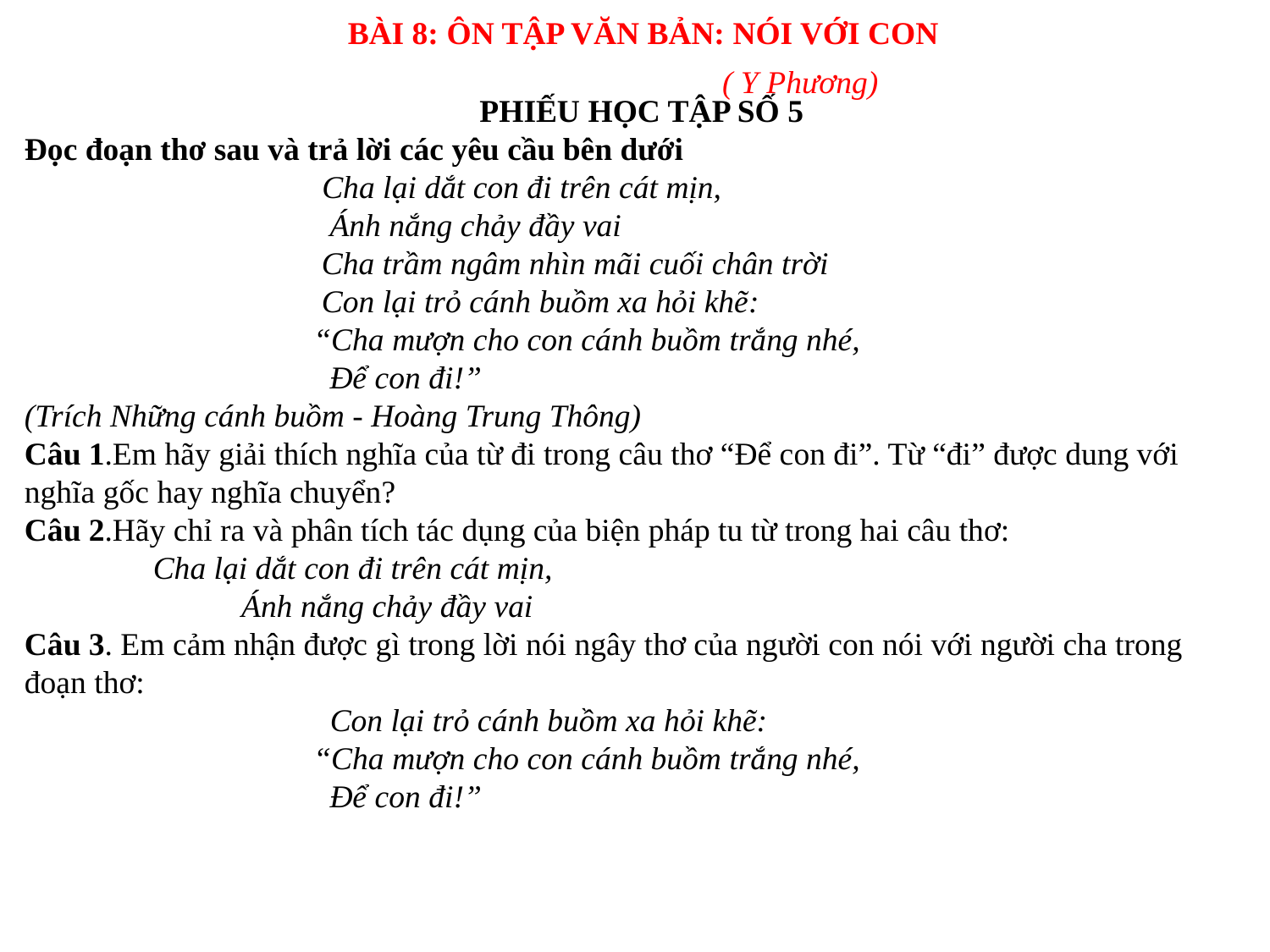

BÀI 8: ÔN TẬP VĂN BẢN: NÓI VỚI CON
( Y Phương)

PHIẾU HỌC TẬP SỐ 5
Đọc đoạn thơ sau và trả lời các yêu cầu bên dưới
                                     Cha lại dắt con đi trên cát mịn,
                                      Ánh nắng chảy đầy vai
                                     Cha trầm ngâm nhìn mãi cuối chân trời
                                     Con lại trỏ cánh buồm xa hỏi khẽ:
                                    “Cha mượn cho con cánh buồm trắng nhé,
                                      Để con đi!”
(Trích Những cánh buồm - Hoàng Trung Thông)
Câu 1.Em hãy giải thích nghĩa của từ đi trong câu thơ “Để con đi”. Từ “đi” được dung với nghĩa gốc hay nghĩa chuyển?
Câu 2.Hãy chỉ ra và phân tích tác dụng của biện pháp tu từ trong hai câu thơ:
                Cha lại dắt con đi trên cát mịn,
                           Ánh nắng chảy đầy vai
Câu 3. Em cảm nhận được gì trong lời nói ngây thơ của người con nói với người cha trong đoạn thơ:
                                      Con lại trỏ cánh buồm xa hỏi khẽ:
                                    “Cha mượn cho con cánh buồm trắng nhé,
                                      Để con đi!”